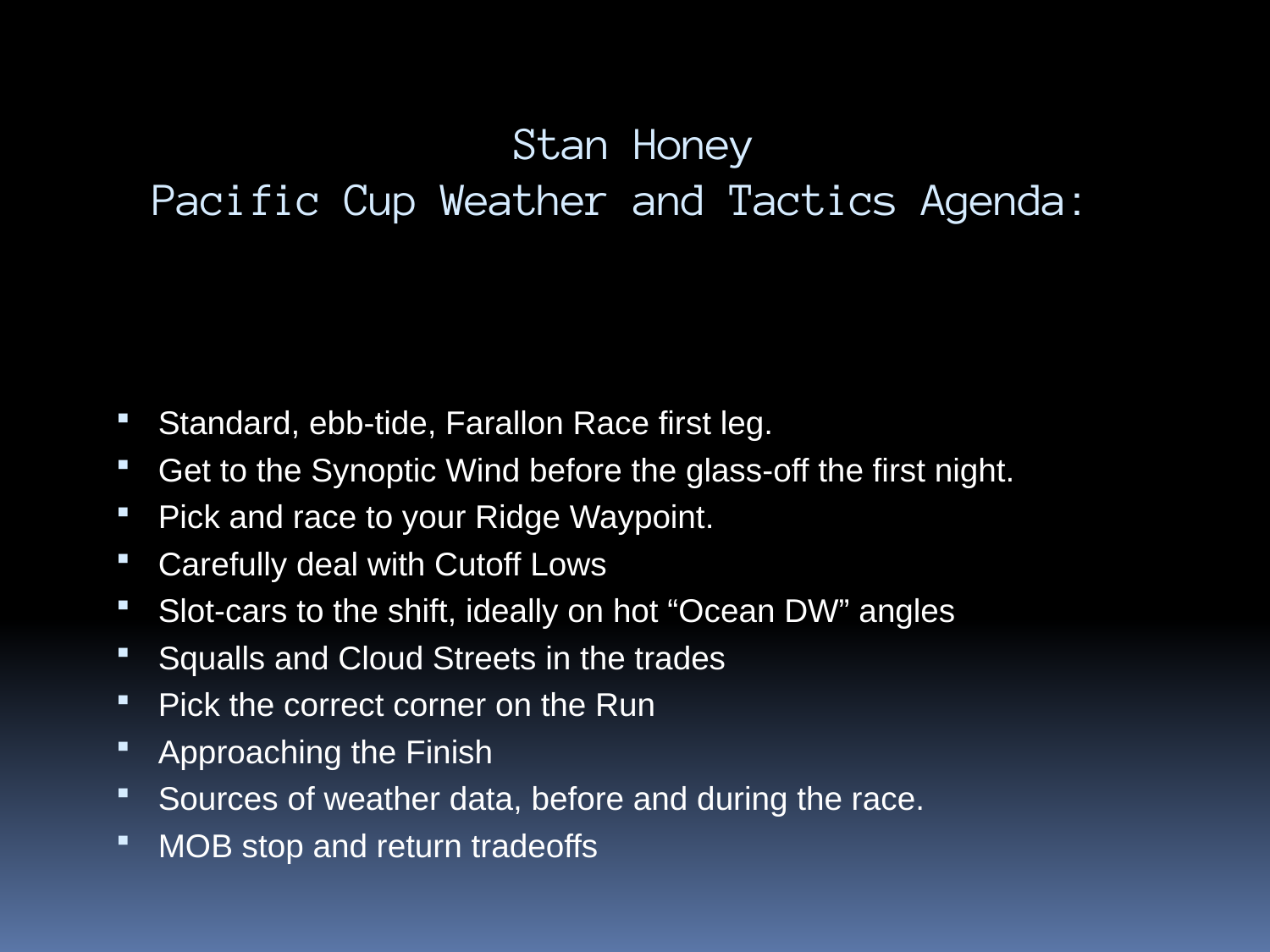

Stan Honey
Pacific Cup Weather and Tactics Agenda:

Standard, ebb-tide, Farallon Race first leg.
Get to the Synoptic Wind before the glass-off the first night.
Pick and race to your Ridge Waypoint.
Carefully deal with Cutoff Lows
Slot-cars to the shift, ideally on hot “Ocean DW” angles
Squalls and Cloud Streets in the trades
Pick the correct corner on the Run
Approaching the Finish
Sources of weather data, before and during the race.
MOB stop and return tradeoffs